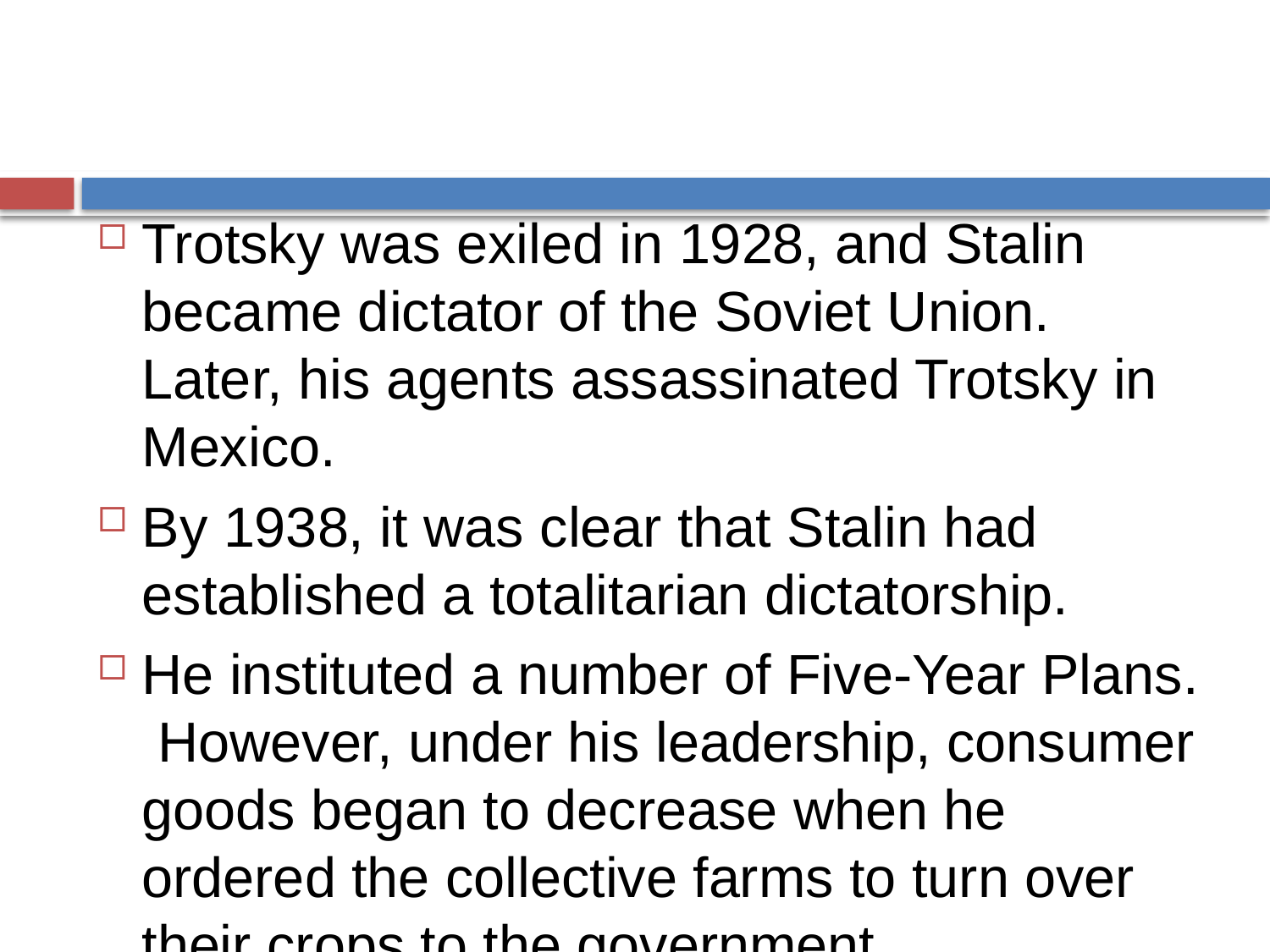

#
Trotsky was exiled in 1928, and Stalin became dictator of the Soviet Union.  Later, his agents assassinated Trotsky in Mexico.
By 1938, it was clear that Stalin had established a totalitarian dictatorship.
He instituted a number of Five-Year Plans.  However, under his leadership, consumer goods began to decrease when he ordered the collective farms to turn over their crops to the government.